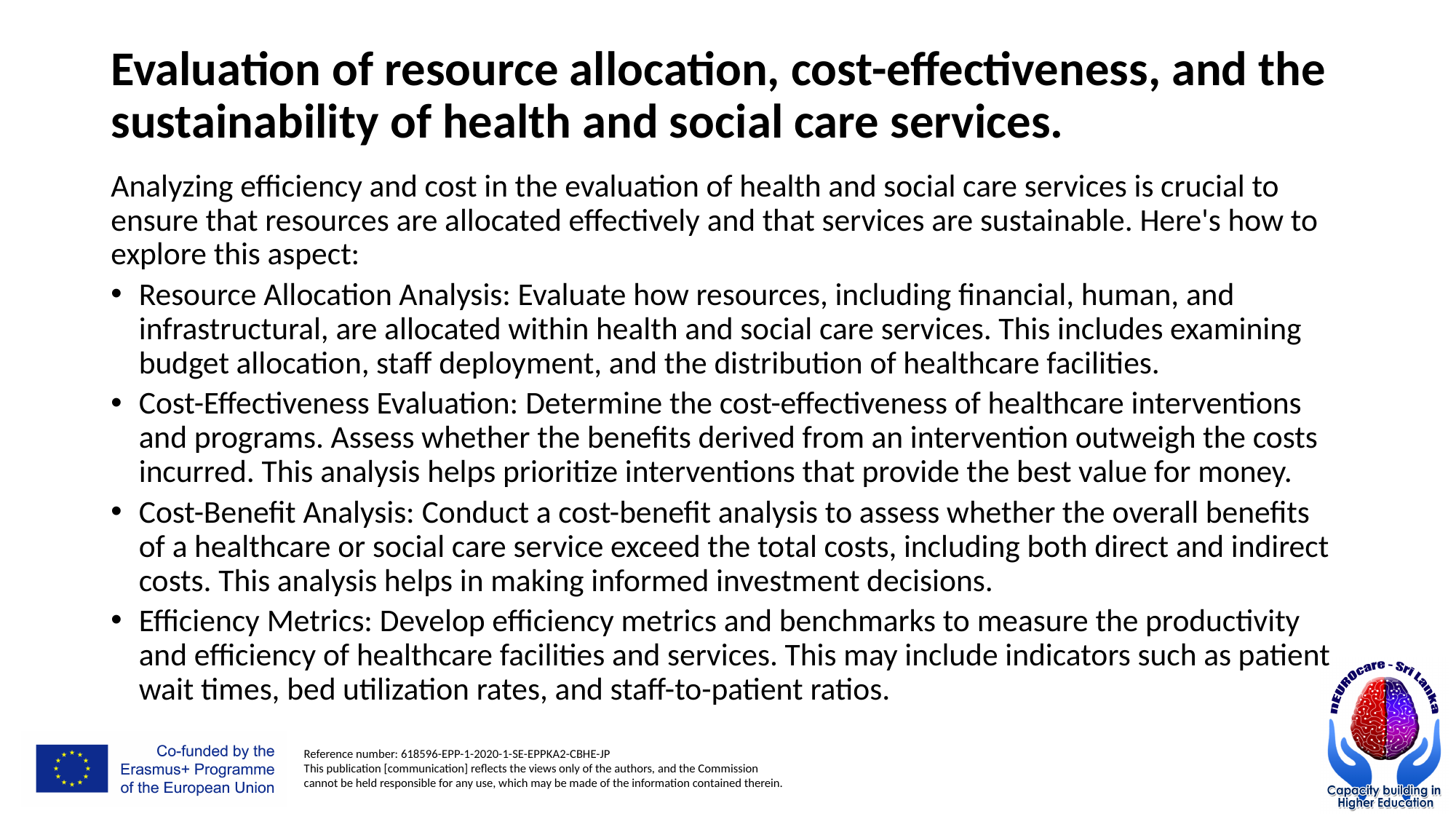

# Evaluation of resource allocation, cost-effectiveness, and the sustainability of health and social care services.
Analyzing efficiency and cost in the evaluation of health and social care services is crucial to ensure that resources are allocated effectively and that services are sustainable. Here's how to explore this aspect:
Resource Allocation Analysis: Evaluate how resources, including financial, human, and infrastructural, are allocated within health and social care services. This includes examining budget allocation, staff deployment, and the distribution of healthcare facilities.
Cost-Effectiveness Evaluation: Determine the cost-effectiveness of healthcare interventions and programs. Assess whether the benefits derived from an intervention outweigh the costs incurred. This analysis helps prioritize interventions that provide the best value for money.
Cost-Benefit Analysis: Conduct a cost-benefit analysis to assess whether the overall benefits of a healthcare or social care service exceed the total costs, including both direct and indirect costs. This analysis helps in making informed investment decisions.
Efficiency Metrics: Develop efficiency metrics and benchmarks to measure the productivity and efficiency of healthcare facilities and services. This may include indicators such as patient wait times, bed utilization rates, and staff-to-patient ratios.